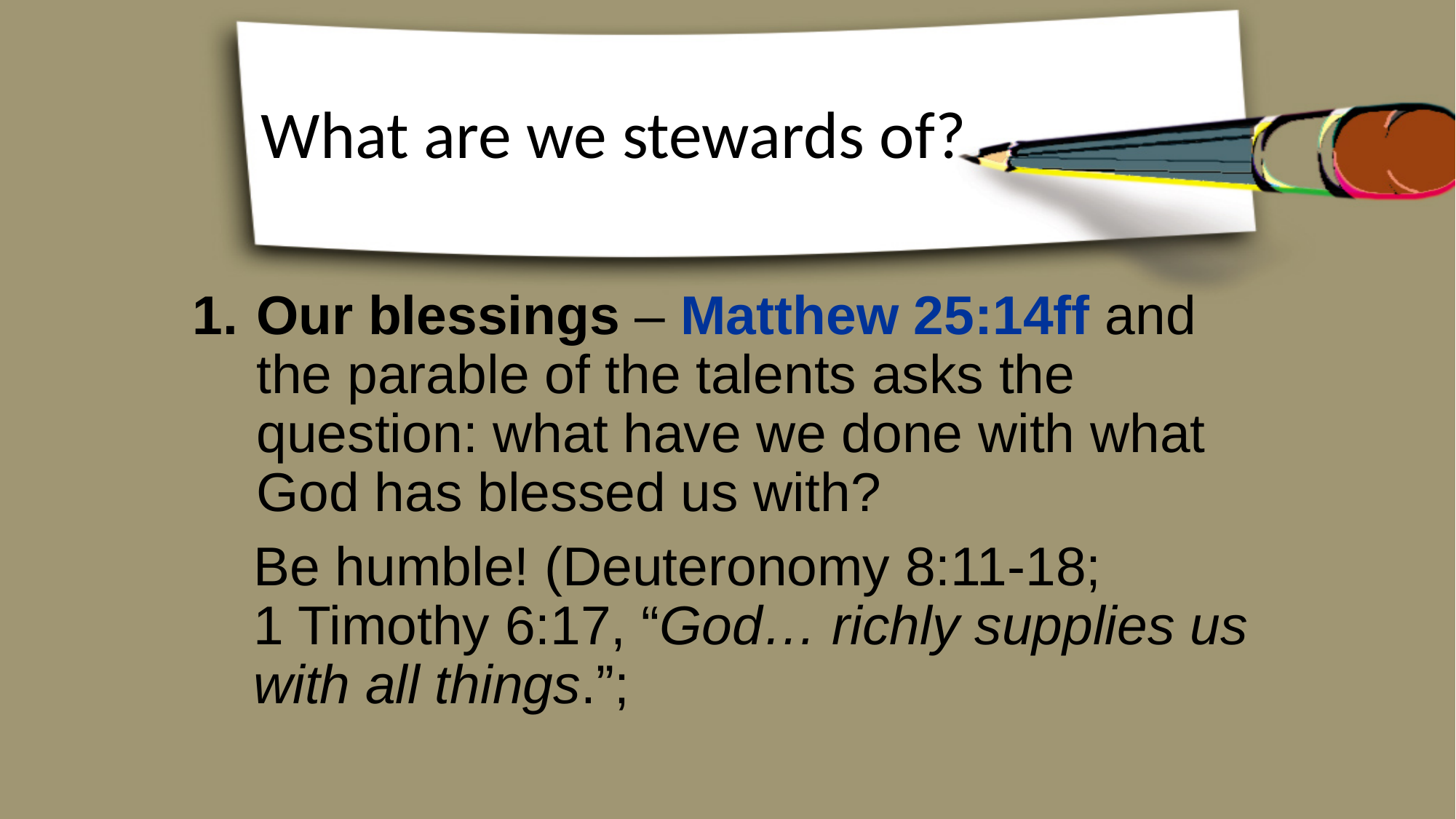

# What are we stewards of?
Our blessings – Matthew 25:14ff and the parable of the talents asks the question: what have we done with what God has blessed us with?
Be humble! (Deuteronomy 8:11-18;
1 Timothy 6:17, “God… richly supplies us with all things.”;